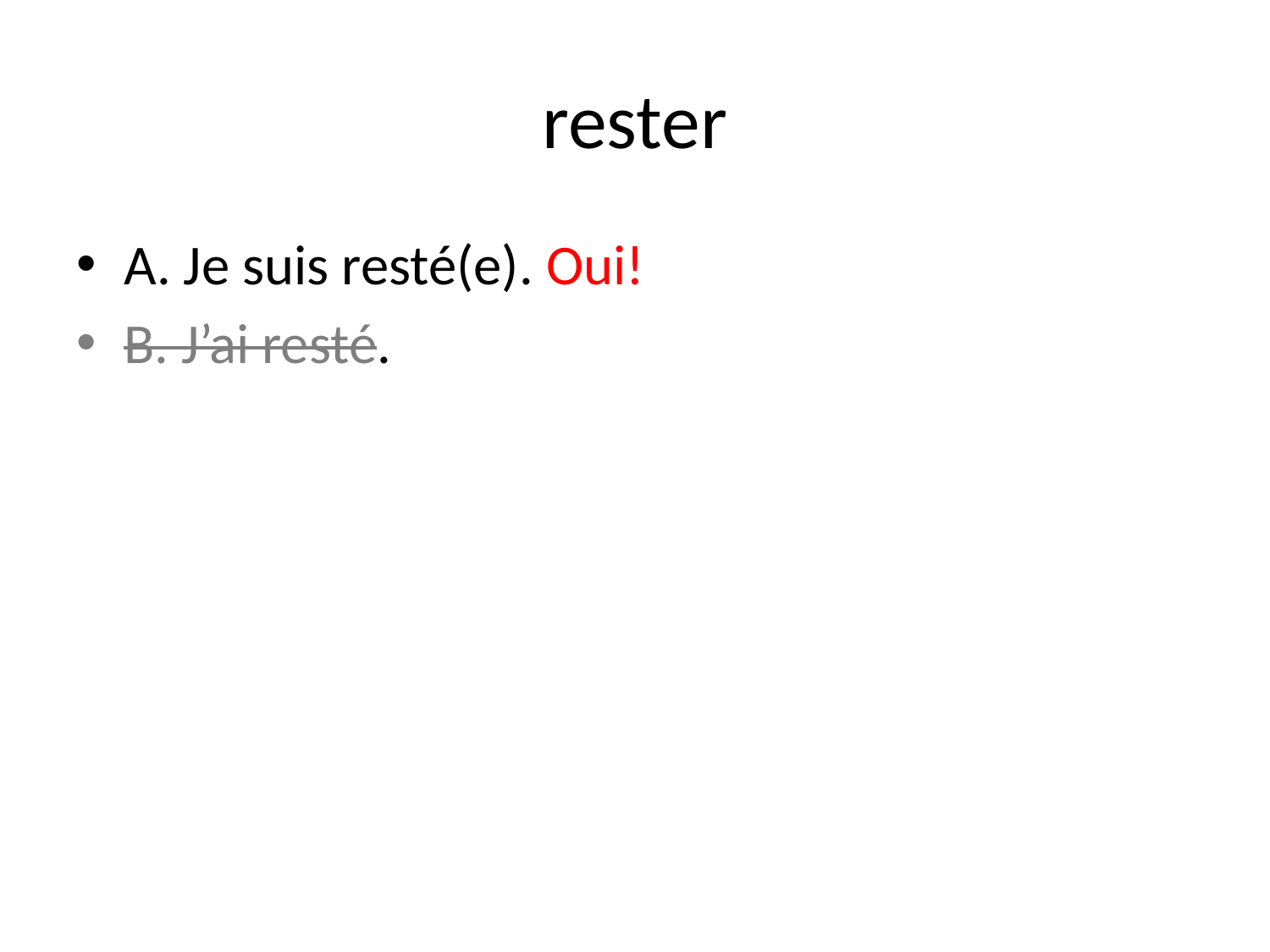

# rester
A. Je suis resté(e). Oui!
B. J’ai resté.